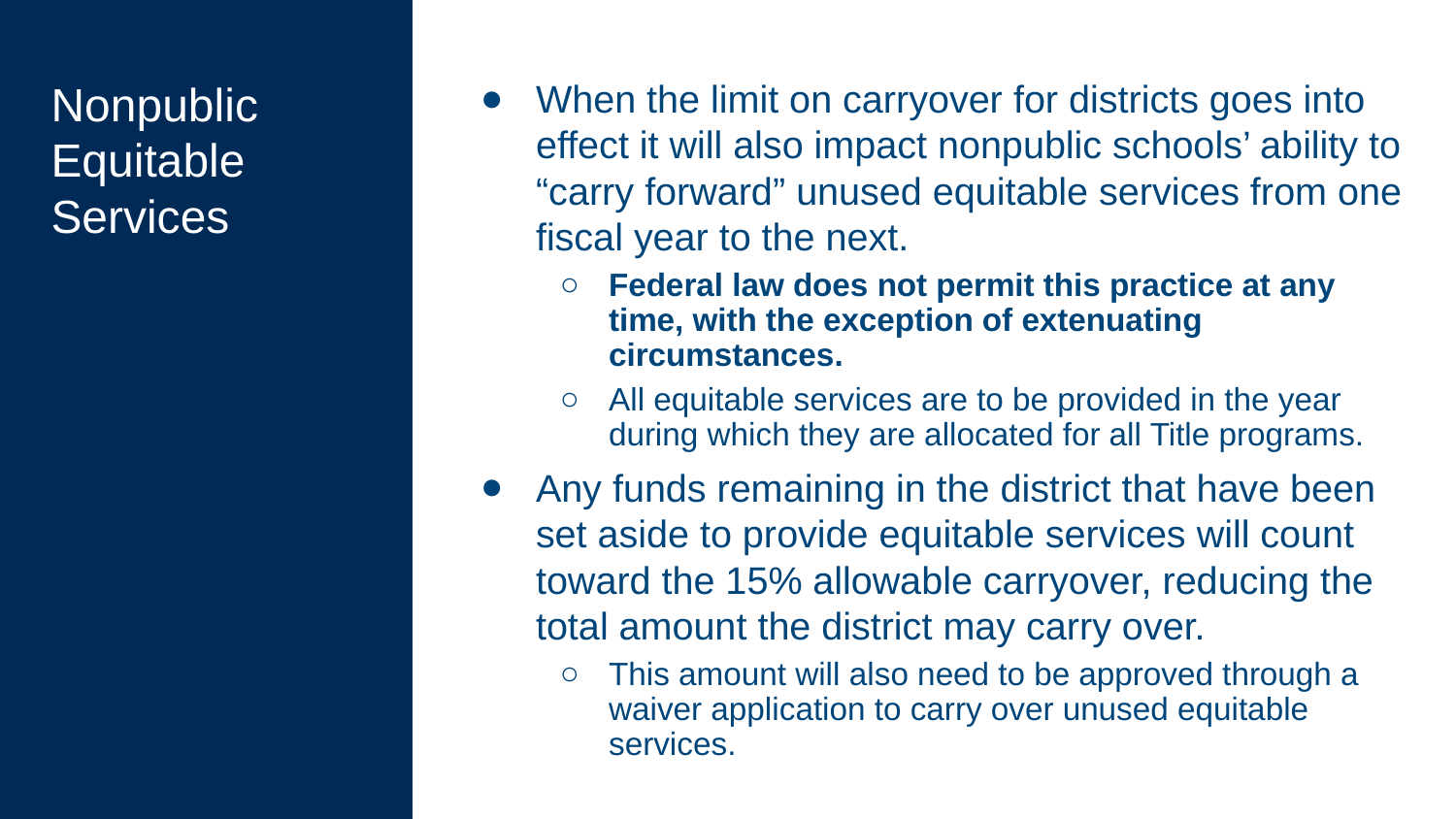

# Nonpublic Equitable Services
When the limit on carryover for districts goes into effect it will also impact nonpublic schools’ ability to “carry forward” unused equitable services from one fiscal year to the next.
Federal law does not permit this practice at any time, with the exception of extenuating circumstances.
All equitable services are to be provided in the year during which they are allocated for all Title programs.
Any funds remaining in the district that have been set aside to provide equitable services will count toward the 15% allowable carryover, reducing the total amount the district may carry over.
This amount will also need to be approved through a waiver application to carry over unused equitable services.